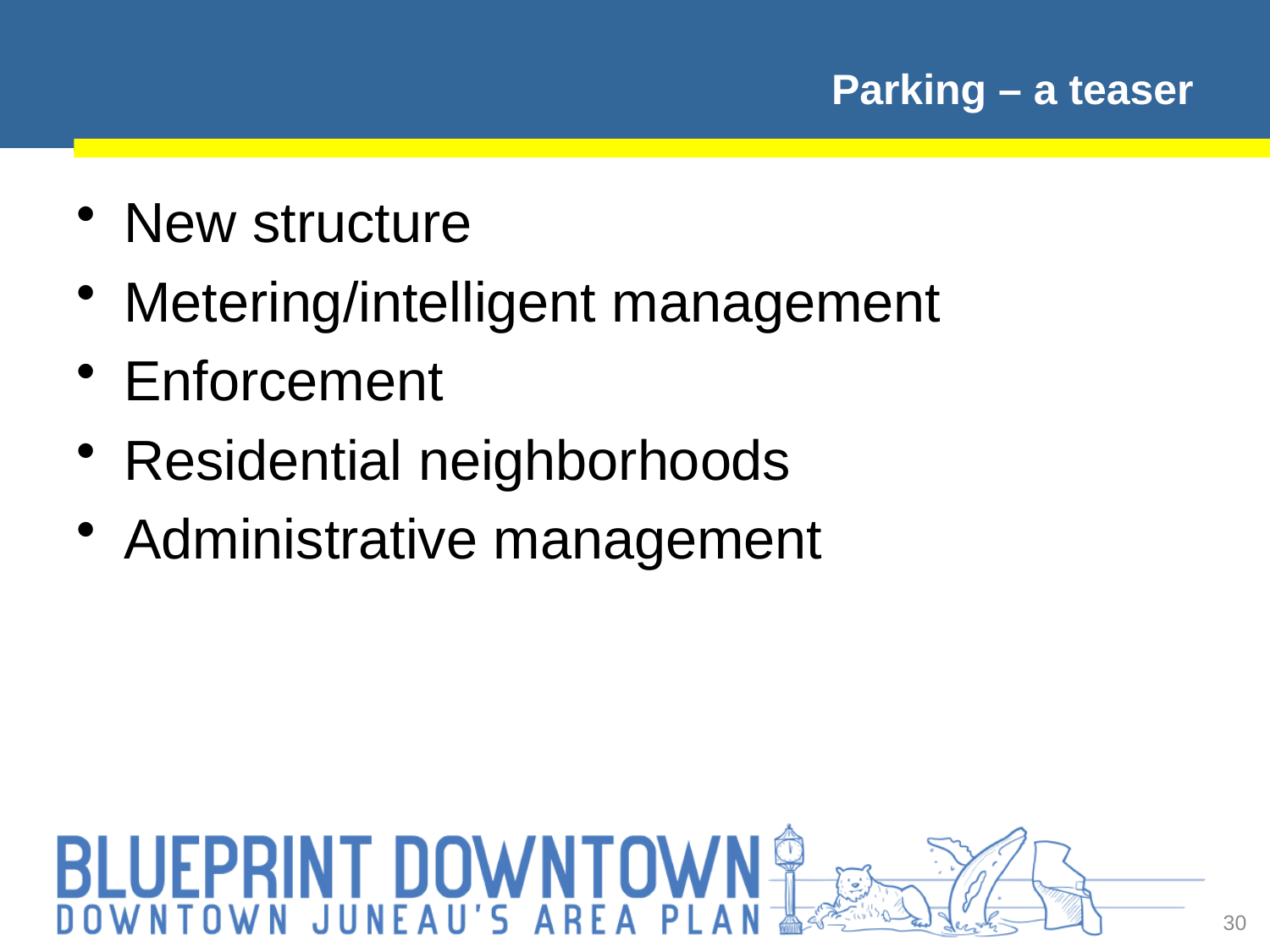

# Parking – a teaser
New structure
Metering/intelligent management
Enforcement
Residential neighborhoods
Administrative management

30